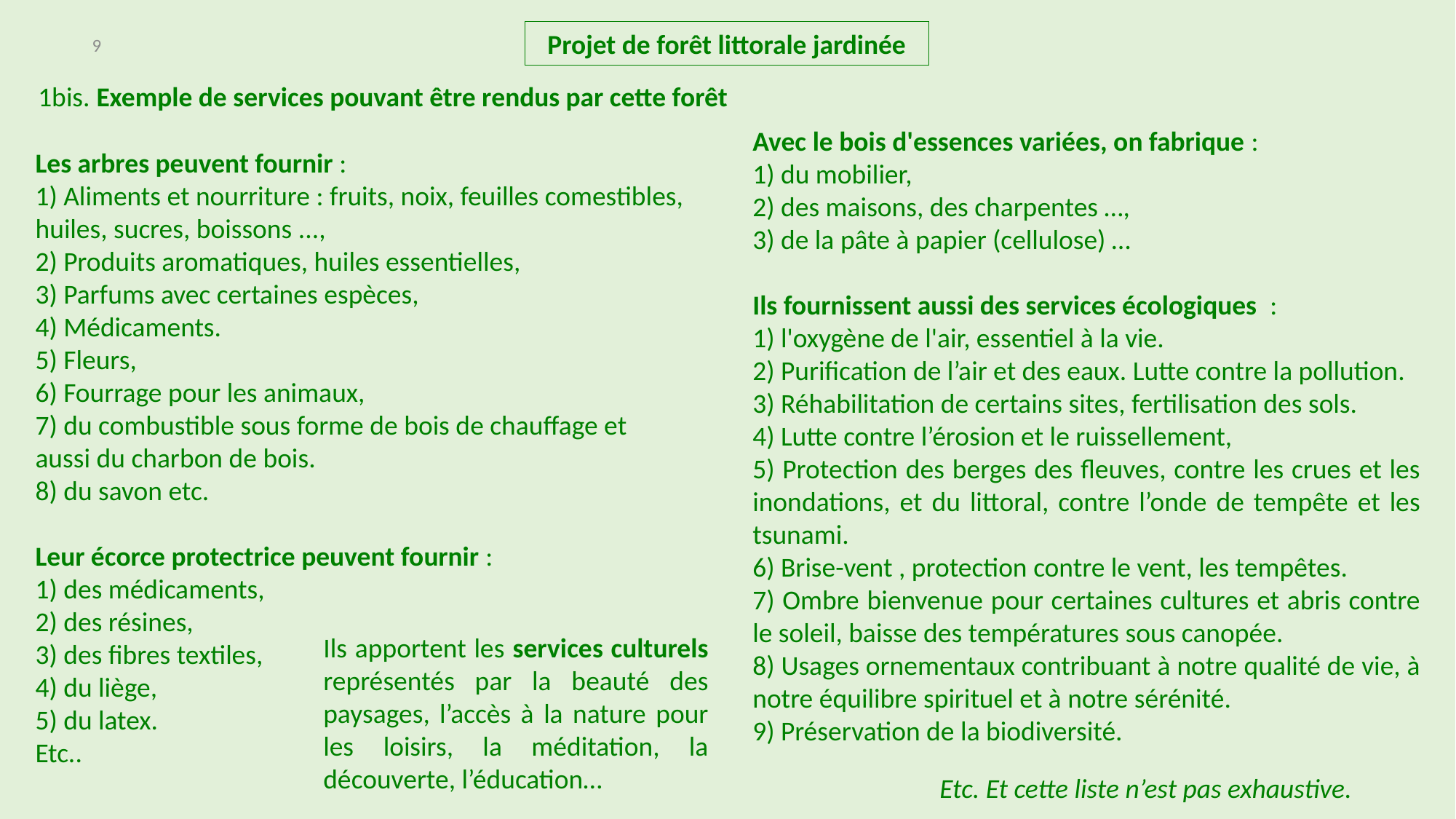

Projet de forêt littorale jardinée
9
1bis. Exemple de services pouvant être rendus par cette forêt
Avec le bois d'essences variées, on fabrique :
1) du mobilier,
2) des maisons, des charpentes …,
3) de la pâte à papier (cellulose) …

Ils fournissent aussi des services écologiques  :
1) l'oxygène de l'air, essentiel à la vie.
2) Purification de l’air et des eaux. Lutte contre la pollution.
3) Réhabilitation de certains sites, fertilisation des sols.
4) Lutte contre l’érosion et le ruissellement,
5) Protection des berges des fleuves, contre les crues et les inondations, et du littoral, contre l’onde de tempête et les tsunami.
6) Brise-vent , protection contre le vent, les tempêtes.
7) Ombre bienvenue pour certaines cultures et abris contre le soleil, baisse des températures sous canopée.
8) Usages ornementaux contribuant à notre qualité de vie, à notre équilibre spirituel et à notre sérénité.
9) Préservation de la biodiversité.
Les arbres peuvent fournir :
1) Aliments et nourriture : fruits, noix, feuilles comestibles, huiles, sucres, boissons ...,
2) Produits aromatiques, huiles essentielles,
3) Parfums avec certaines espèces,
4) Médicaments.
5) Fleurs,
6) Fourrage pour les animaux,
7) du combustible sous forme de bois de chauffage et aussi du charbon de bois.
8) du savon etc.

Leur écorce protectrice peuvent fournir :
1) des médicaments,
2) des résines,
3) des fibres textiles,
4) du liège,
5) du latex.
Etc..
Ils apportent les services culturels représentés par la beauté des paysages, l’accès à la nature pour les loisirs, la méditation, la découverte, l’éducation…
Etc. Et cette liste n’est pas exhaustive.